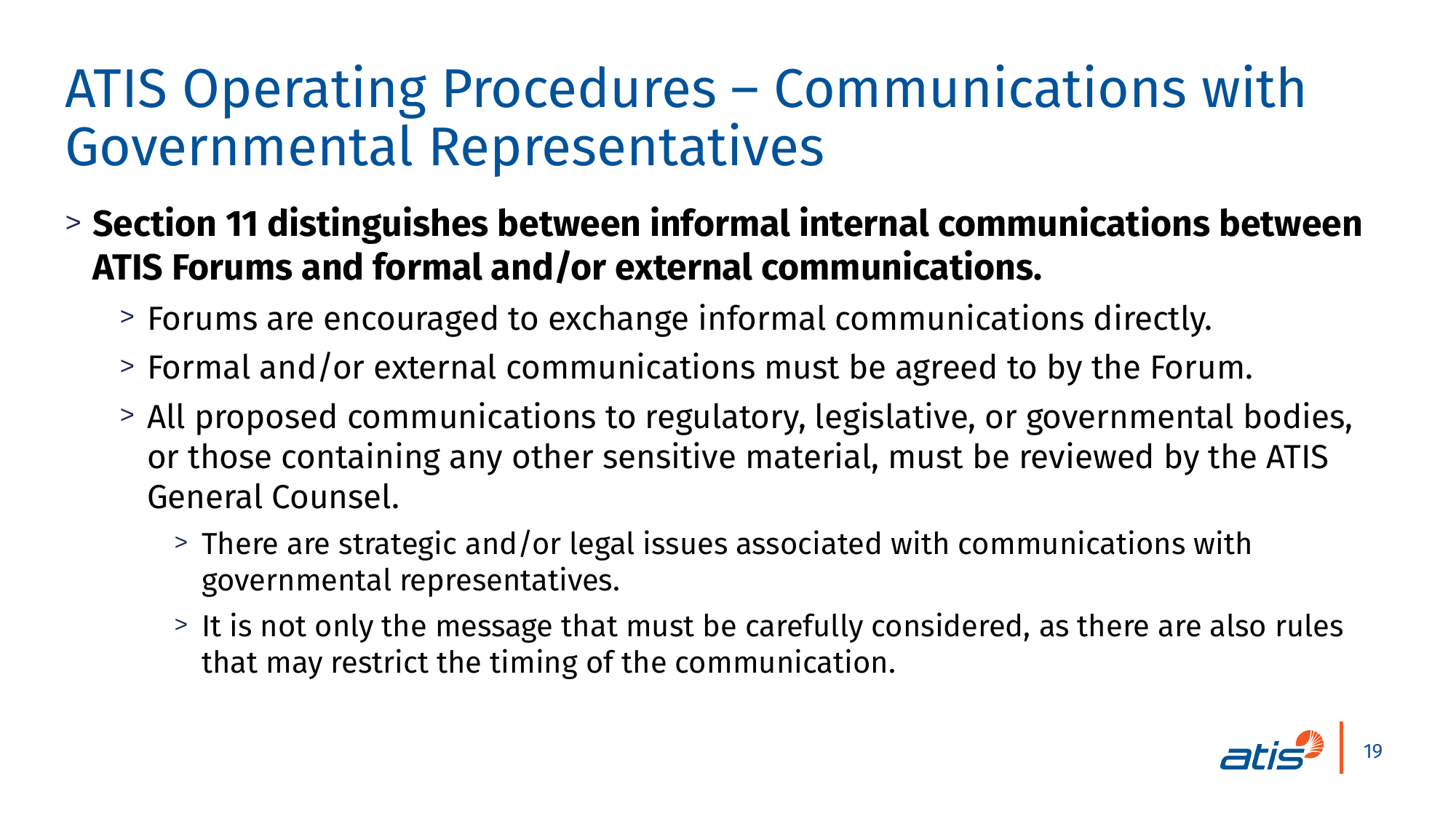

ATIS Operating Procedures – Communications with Governmental Representatives
Section 11 distinguishes between informal internal communications between ATIS Forums and formal and/or external communications.
Forums are encouraged to exchange informal communications directly.
Formal and/or external communications must be agreed to by the Forum.
All proposed communications to regulatory, legislative, or governmental bodies, or those containing any other sensitive material, must be reviewed by the ATIS General Counsel.
There are strategic and/or legal issues associated with communications with governmental representatives.
It is not only the message that must be carefully considered, as there are also rules that may restrict the timing of the communication.